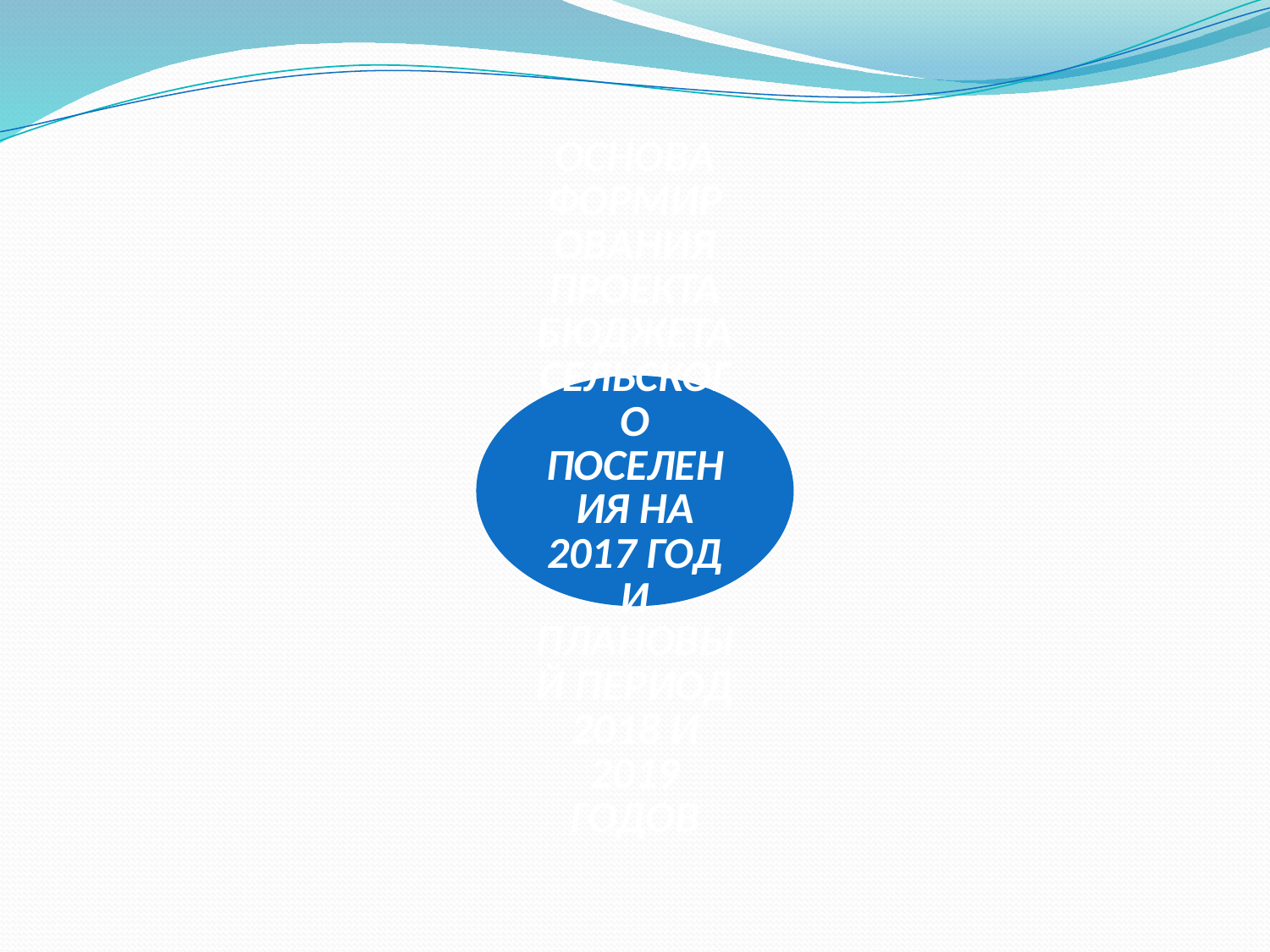

ОСНОВА ФОРМИРОВАНИЯ ПРОЕКТА БЮДЖЕТА СЕЛЬСКОГО ПОСЕЛЕНИЯ НА 2017 ГОД И ПЛАНОВЫЙ ПЕРИОД 2018 И 2019 ГОДОВ
период